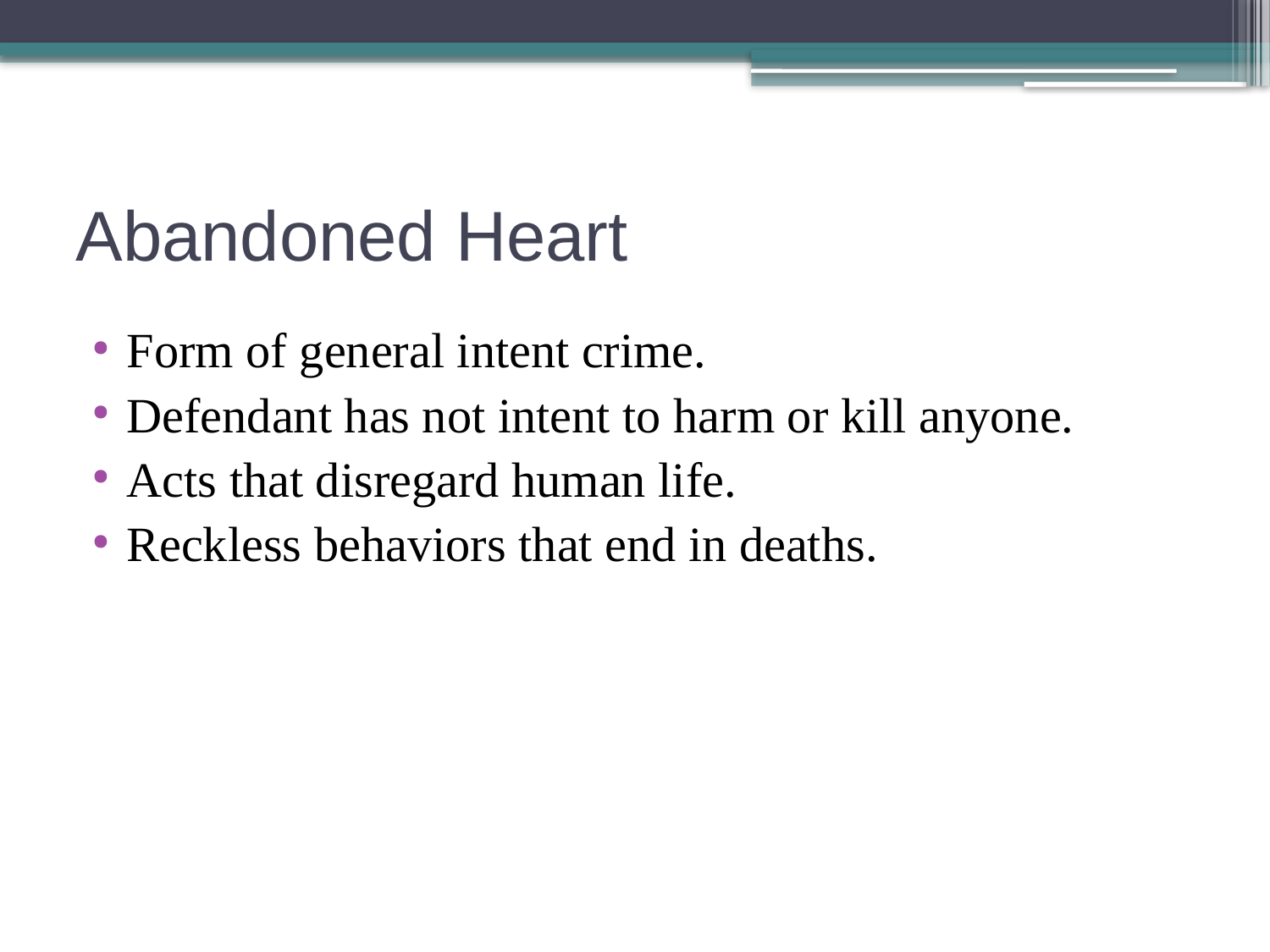

# Abandoned Heart
Form of general intent crime.
Defendant has not intent to harm or kill anyone.
Acts that disregard human life.
Reckless behaviors that end in deaths.